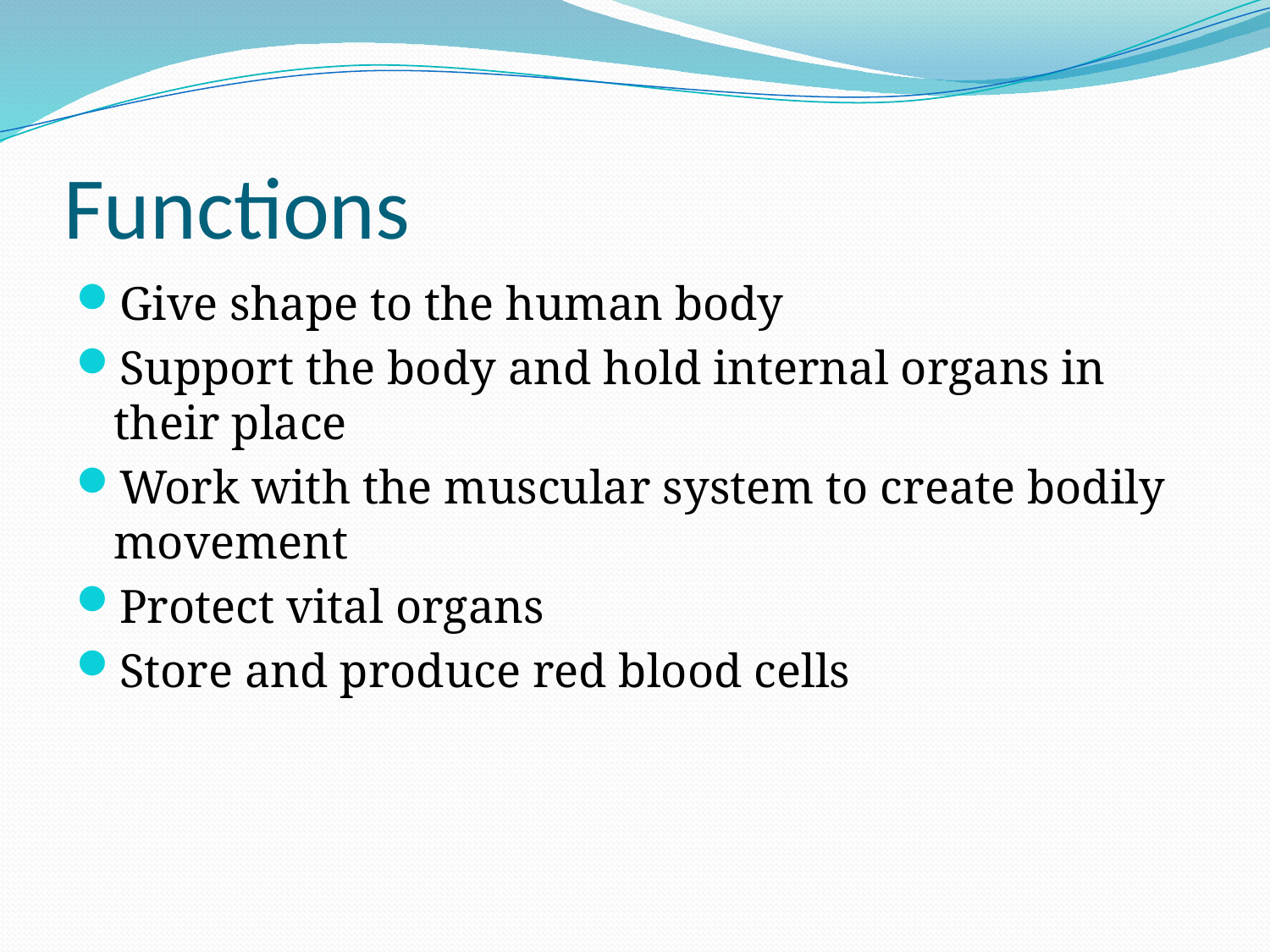

# Functions
Give shape to the human body
Support the body and hold internal organs in their place
Work with the muscular system to create bodily movement
Protect vital organs
Store and produce red blood cells